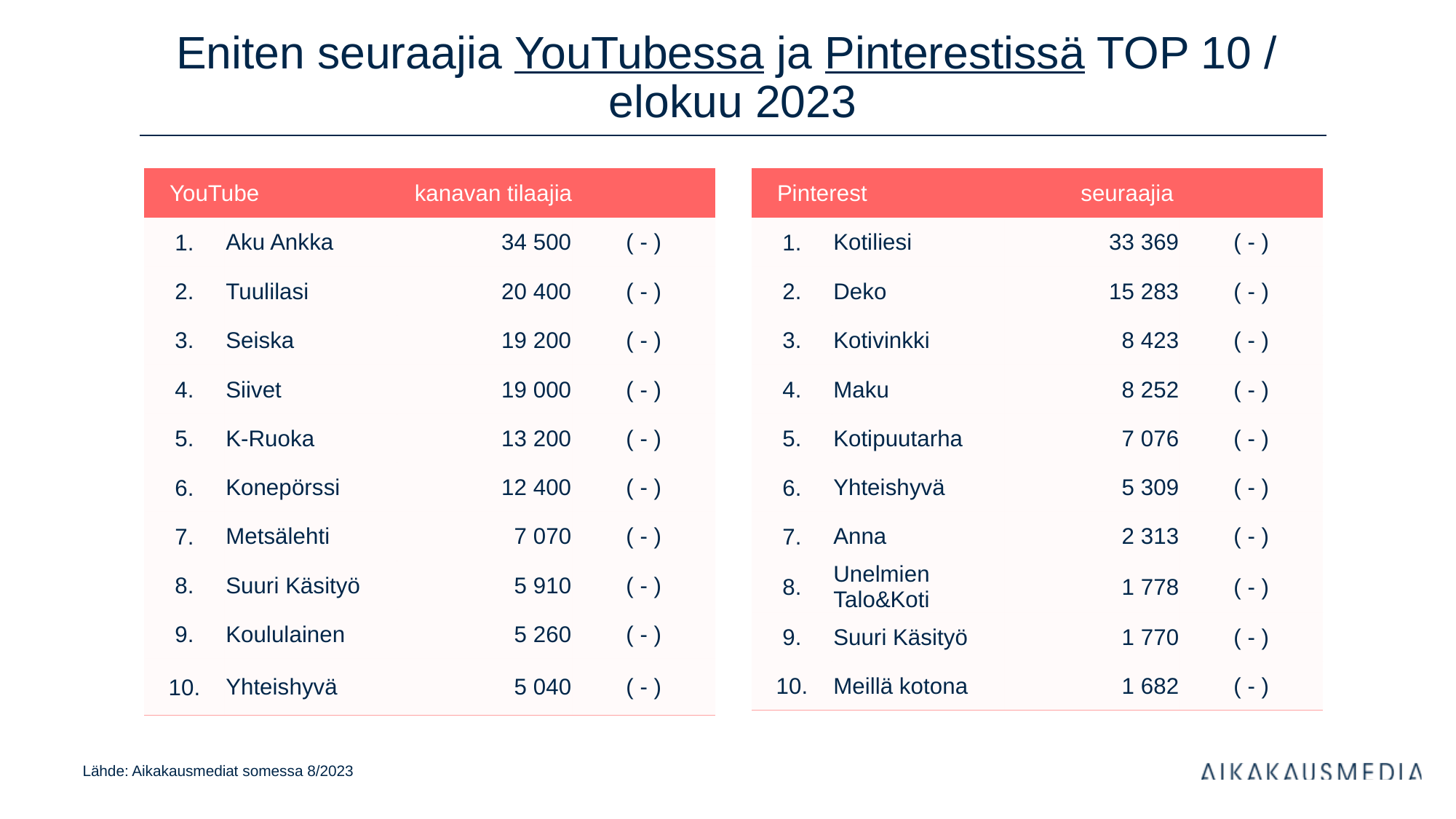

# Eniten seuraajia YouTubessa ja Pinterestissä TOP 10 / elokuu 2023
| YouTube |  | kanavan tilaajia |  |
| --- | --- | --- | --- |
| 1. | Aku Ankka | 34 500 | ( - ) |
| 2. | Tuulilasi | 20 400 | ( - ) |
| 3. | Seiska | 19 200 | ( - ) |
| 4. | Siivet | 19 000 | ( - ) |
| 5. | K-Ruoka | 13 200 | ( - ) |
| 6. | Konepörssi | 12 400 | ( - ) |
| 7. | Metsälehti | 7 070 | ( - ) |
| 8. | Suuri Käsityö | 5 910 | ( - ) |
| 9. | Koululainen | 5 260 | ( - ) |
| 10. | Yhteishyvä | 5 040 | ( - ) |
| Pinterest |  | seuraajia |  |
| --- | --- | --- | --- |
| 1. | Kotiliesi | 33 369 | ( - ) |
| 2. | Deko | 15 283 | ( - ) |
| 3. | Kotivinkki | 8 423 | ( - ) |
| 4. | Maku | 8 252 | ( - ) |
| 5. | Kotipuutarha | 7 076 | ( - ) |
| 6. | Yhteishyvä | 5 309 | ( - ) |
| 7. | Anna | 2 313 | ( - ) |
| 8. | Unelmien Talo&Koti | 1 778 | ( - ) |
| 9. | Suuri Käsityö | 1 770 | ( - ) |
| 10. | Meillä kotona | 1 682 | ( - ) |